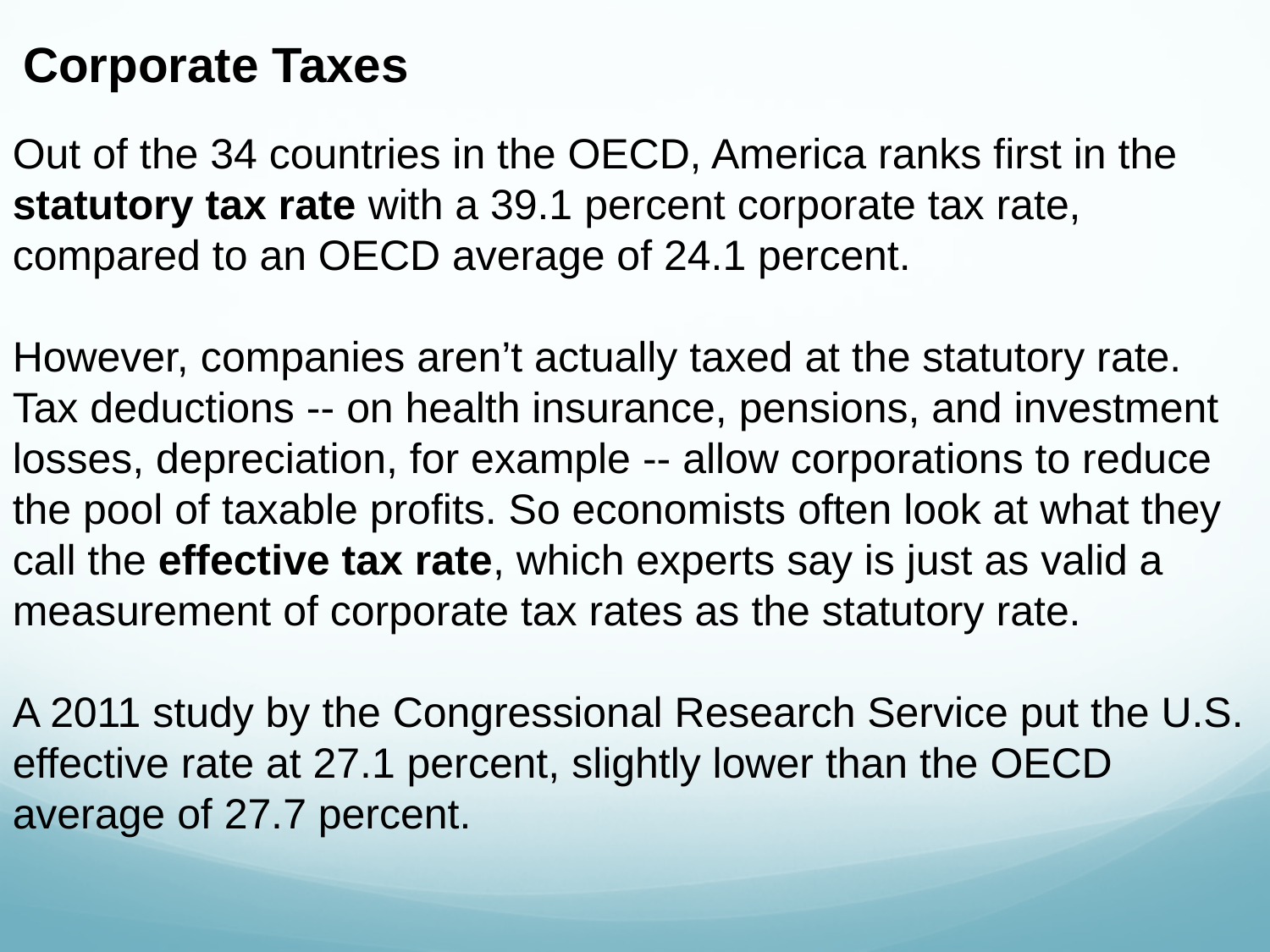

Corporate Taxes
Out of the 34 countries in the OECD, America ranks first in the statutory tax rate with a 39.1 percent corporate tax rate, compared to an OECD average of 24.1 percent.

However, companies aren’t actually taxed at the statutory rate. Tax deductions -- on health insurance, pensions, and investment losses, depreciation, for example -- allow corporations to reduce the pool of taxable profits. So economists often look at what they call the effective tax rate, which experts say is just as valid a measurement of corporate tax rates as the statutory rate.

A 2011 study by the Congressional Research Service put the U.S. effective rate at 27.1 percent, slightly lower than the OECD average of 27.7 percent.